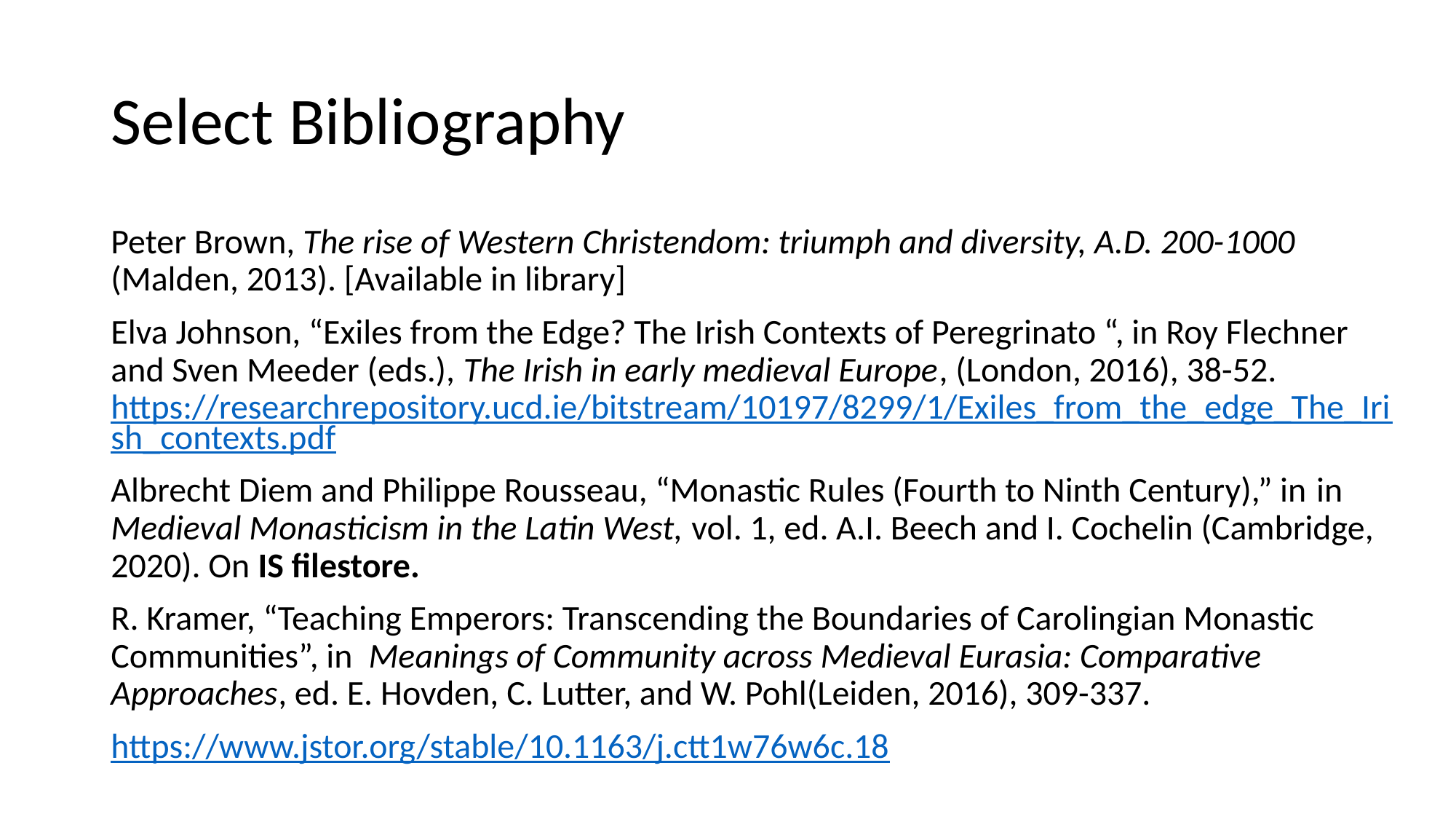

# Select Bibliography
Peter Brown, The rise of Western Christendom: triumph and diversity, A.D. 200-1000 (Malden, 2013). [Available in library]
Elva Johnson, “Exiles from the Edge? The Irish Contexts of Peregrinato “, in Roy Flechner and Sven Meeder (eds.), The Irish in early medieval Europe, (London, 2016), 38-52. https://researchrepository.ucd.ie/bitstream/10197/8299/1/Exiles_from_the_edge_The_Irish_contexts.pdf
Albrecht Diem and Philippe Rousseau, “Monastic Rules (Fourth to Ninth Century),” in in Medieval Monasticism in the Latin West, vol. 1, ed. A.I. Beech and I. Cochelin (Cambridge, 2020). On IS filestore.
R. Kramer, “Teaching Emperors: Transcending the Boundaries of Carolingian Monastic Communities”, in  Meanings of Community across Medieval Eurasia: Comparative Approaches, ed. E. Hovden, C. Lutter, and W. Pohl(Leiden, 2016), 309-337.
https://www.jstor.org/stable/10.1163/j.ctt1w76w6c.18